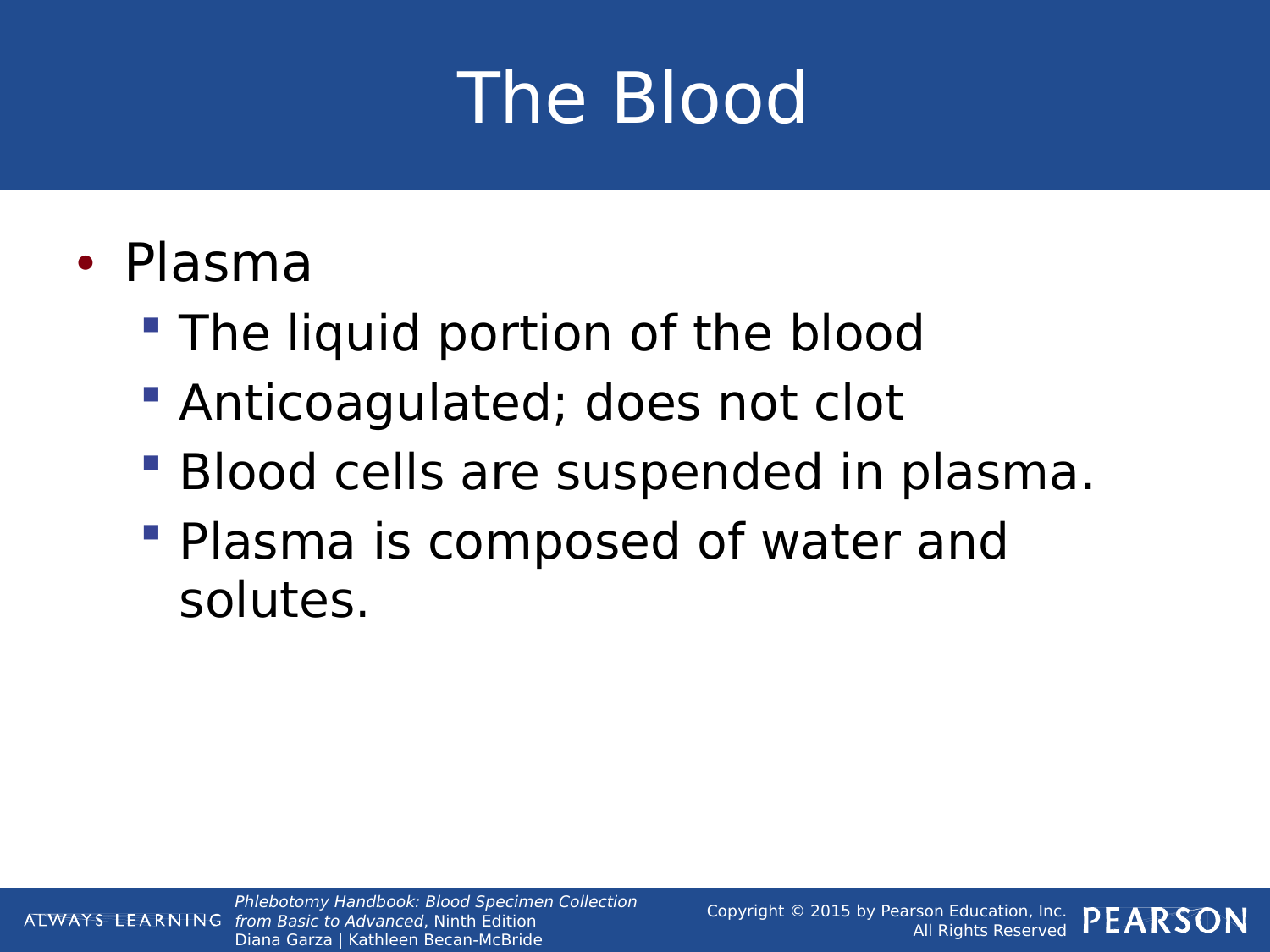

# The Blood
Plasma
The liquid portion of the blood
Anticoagulated; does not clot
Blood cells are suspended in plasma.
Plasma is composed of water and solutes.